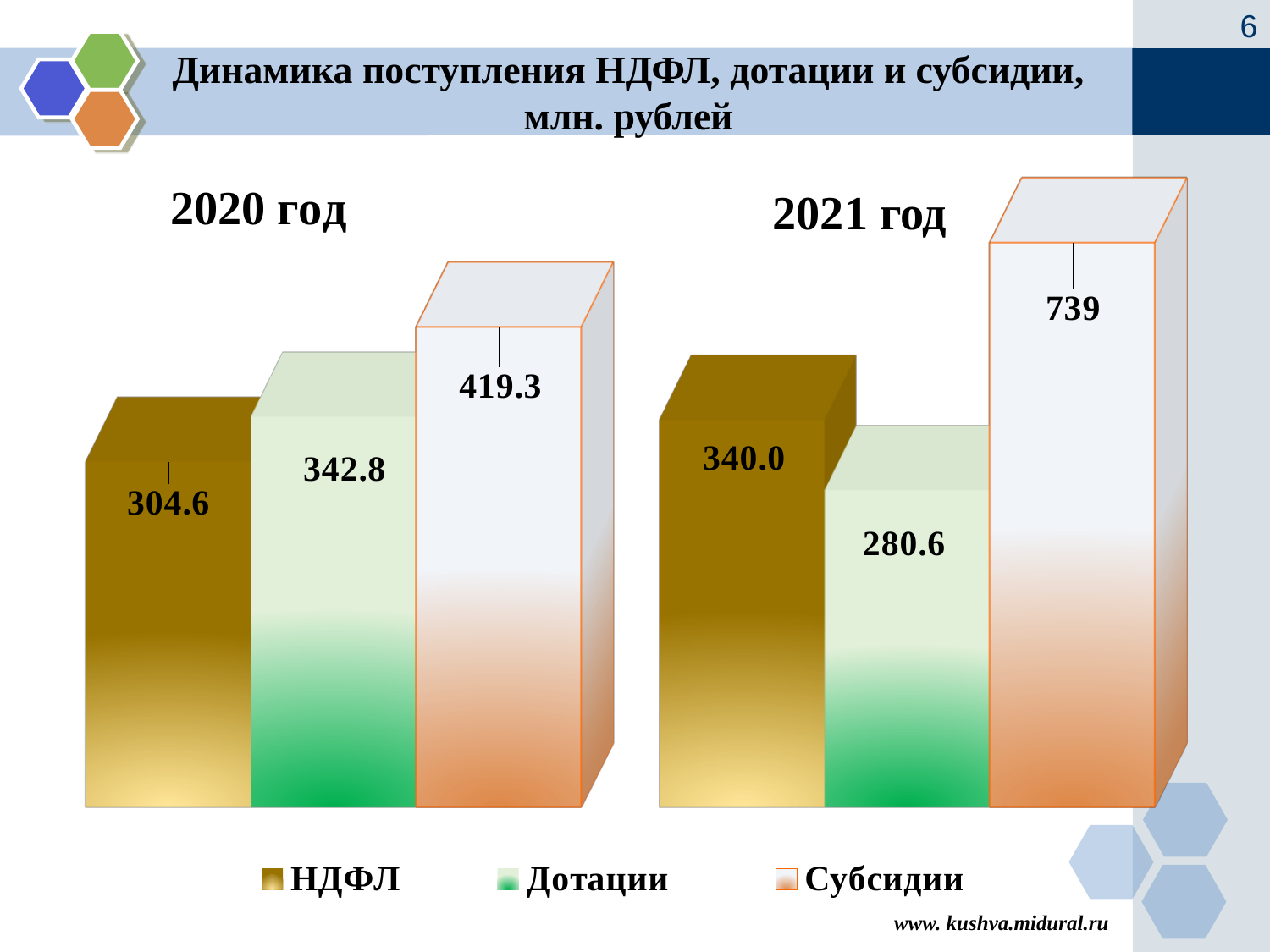

6
# Динамика поступления НДФЛ, дотации и субсидии, млн. рублей

[unsupported chart]

2021 год
www. kushva.midural.ru